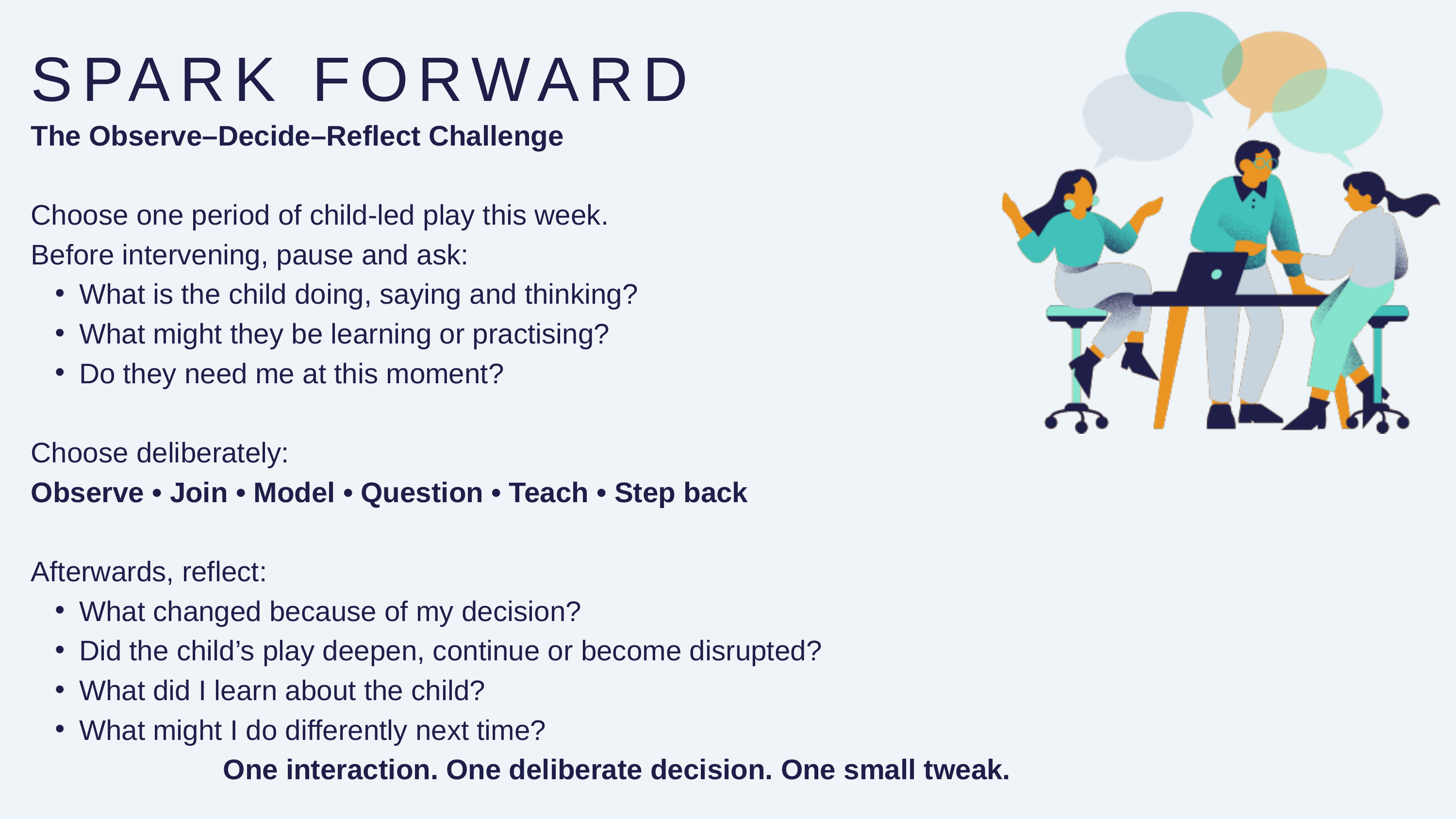

SPARK FORWARD
The Observe–Decide–Reflect Challenge

Choose one period of child-led play this week.
Before intervening, pause and ask:
What is the child doing, saying and thinking?
What might they be learning or practising?
Do they need me at this moment?

Choose deliberately:
Observe • Join • Model • Question • Teach • Step back

Afterwards, reflect:
What changed because of my decision?
Did the child’s play deepen, continue or become disrupted?
What did I learn about the child?
What might I do differently next time?
One interaction. One deliberate decision. One small tweak.